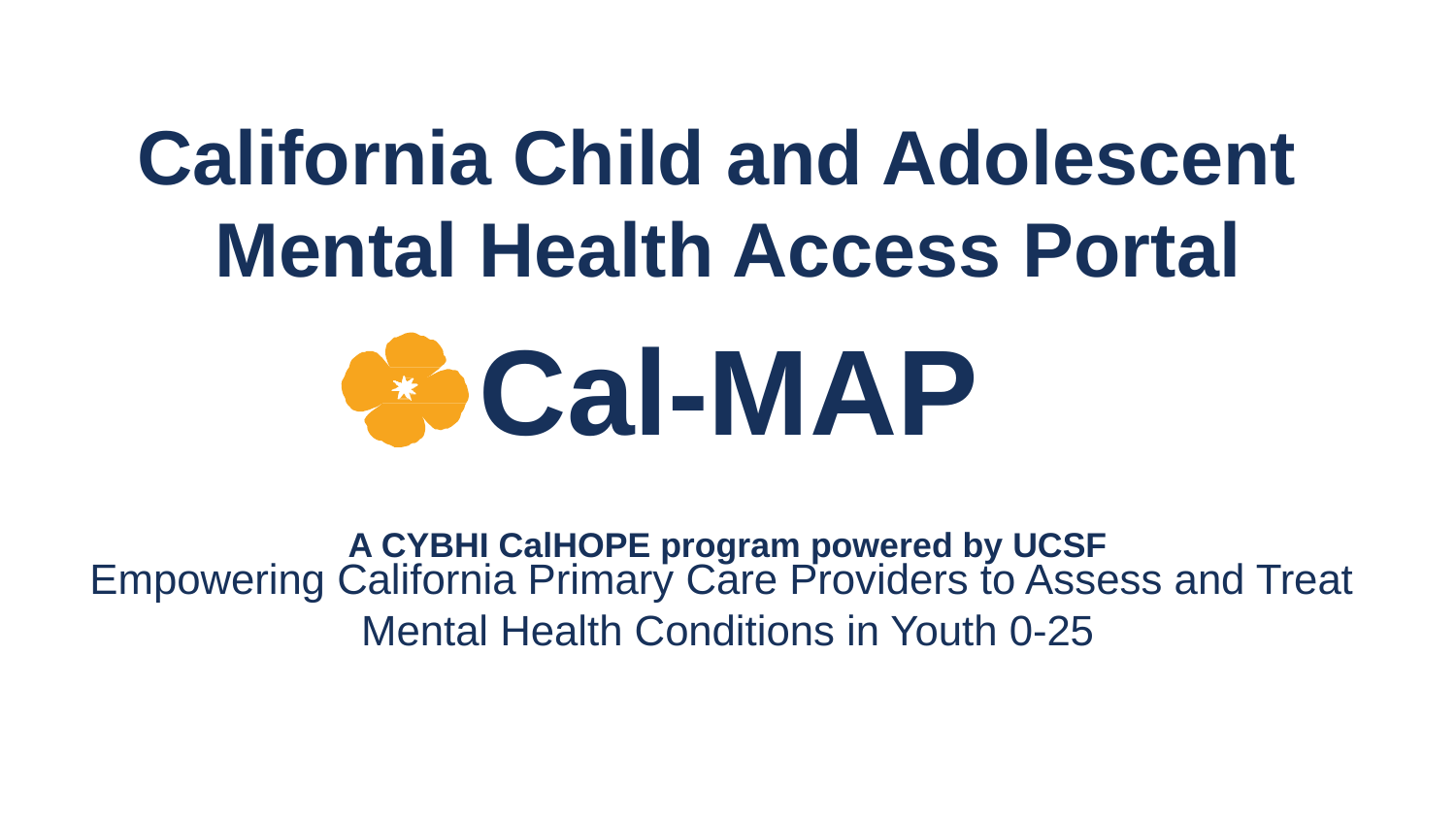

California Child and Adolescent
Mental Health Access Portal
Cal-MAP

# A CYBHI CalHOPE program powered by UCSF
Empowering California Primary Care Providers to Assess and Treat
Mental Health Conditions in Youth 0-25